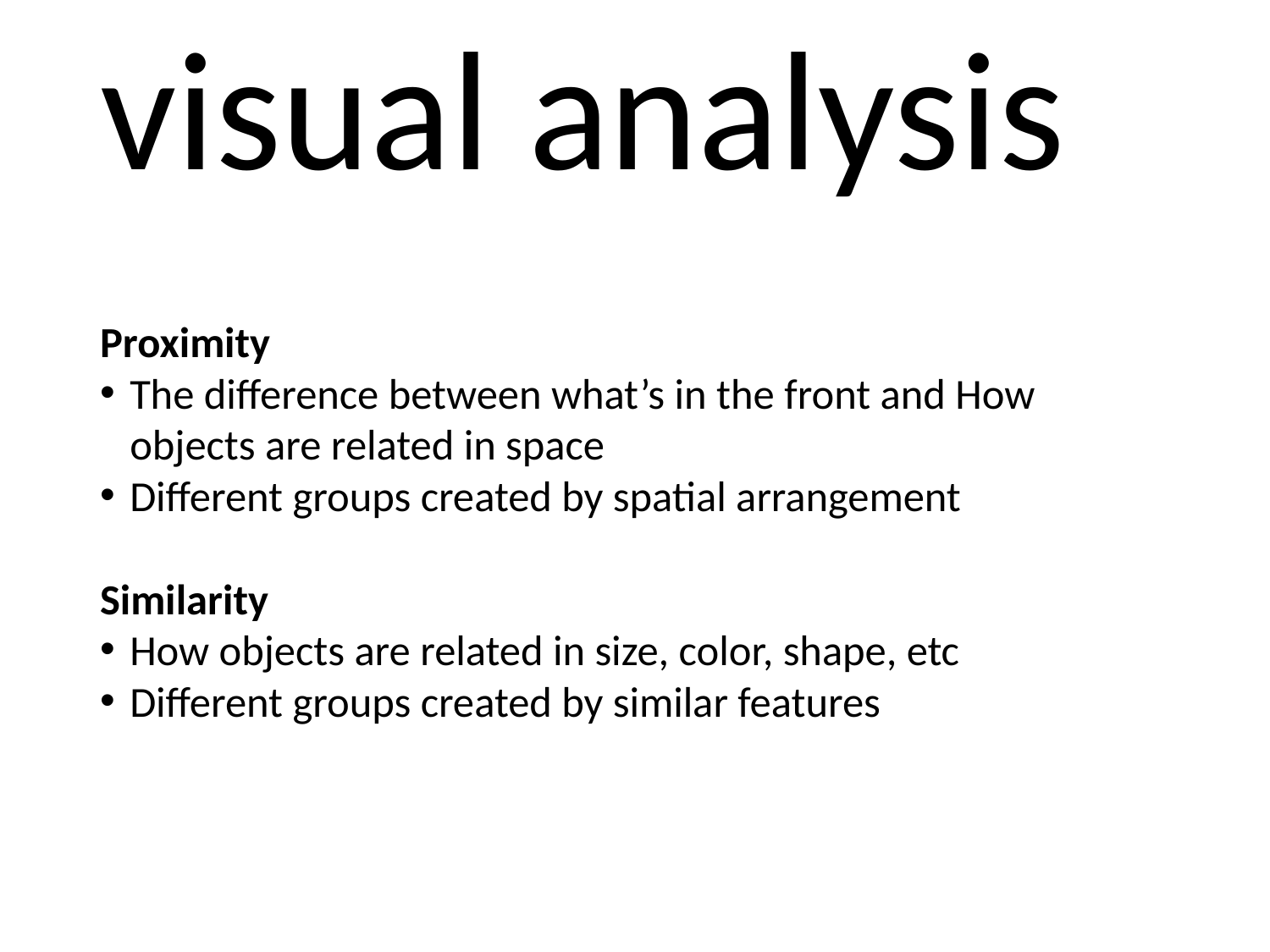

# visual analysis
Proximity
The difference between what’s in the front and How objects are related in space
Different groups created by spatial arrangement

Similarity
How objects are related in size, color, shape, etc
Different groups created by similar features